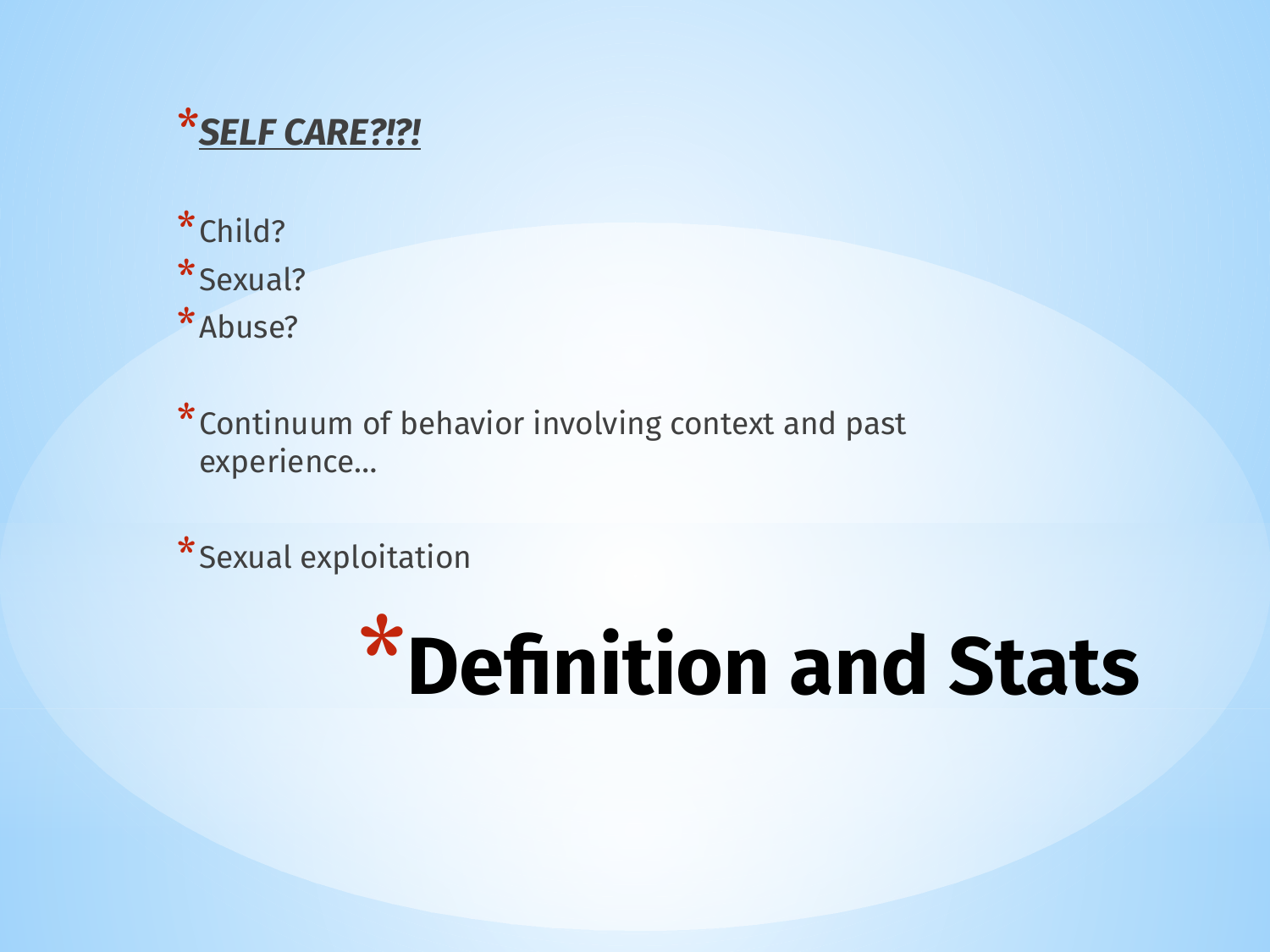

SELF CARE?!?!

Child?
Sexual?
Abuse?

Continuum of behavior involving context and past experience…

Sexual exploitation
# Definition and Stats